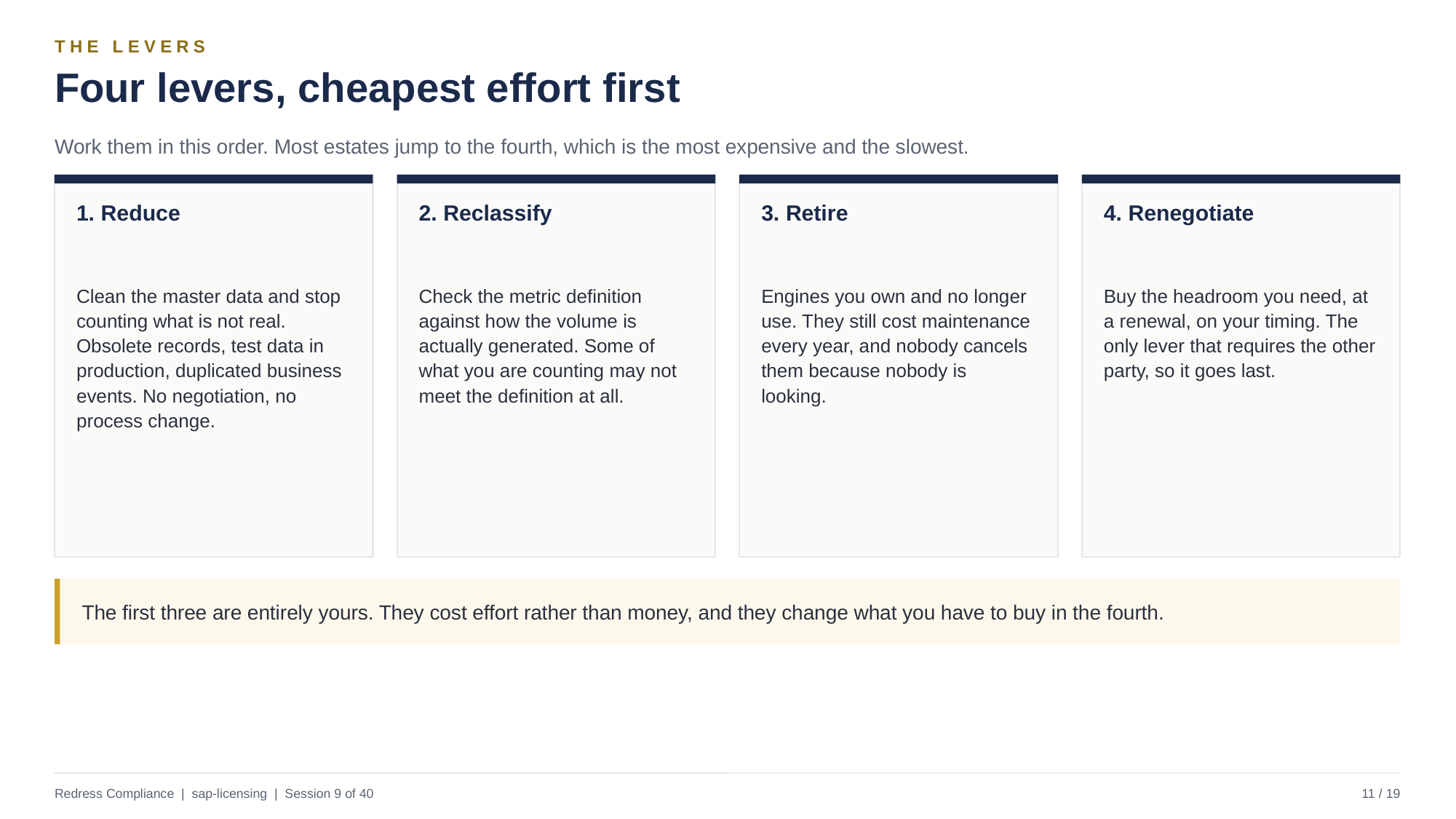

THE LEVERS
Four levers, cheapest effort first
Work them in this order. Most estates jump to the fourth, which is the most expensive and the slowest.

1. Reduce
2. Reclassify
3. Retire
4. Renegotiate
Clean the master data and stop counting what is not real. Obsolete records, test data in production, duplicated business events. No negotiation, no process change.
Check the metric definition against how the volume is actually generated. Some of what you are counting may not meet the definition at all.
Engines you own and no longer use. They still cost maintenance every year, and nobody cancels them because nobody is looking.
Buy the headroom you need, at a renewal, on your timing. The only lever that requires the other party, so it goes last.

The first three are entirely yours. They cost effort rather than money, and they change what you have to buy in the fourth.

Redress Compliance  |  sap-licensing  |  Session 9 of 40
11 / 19